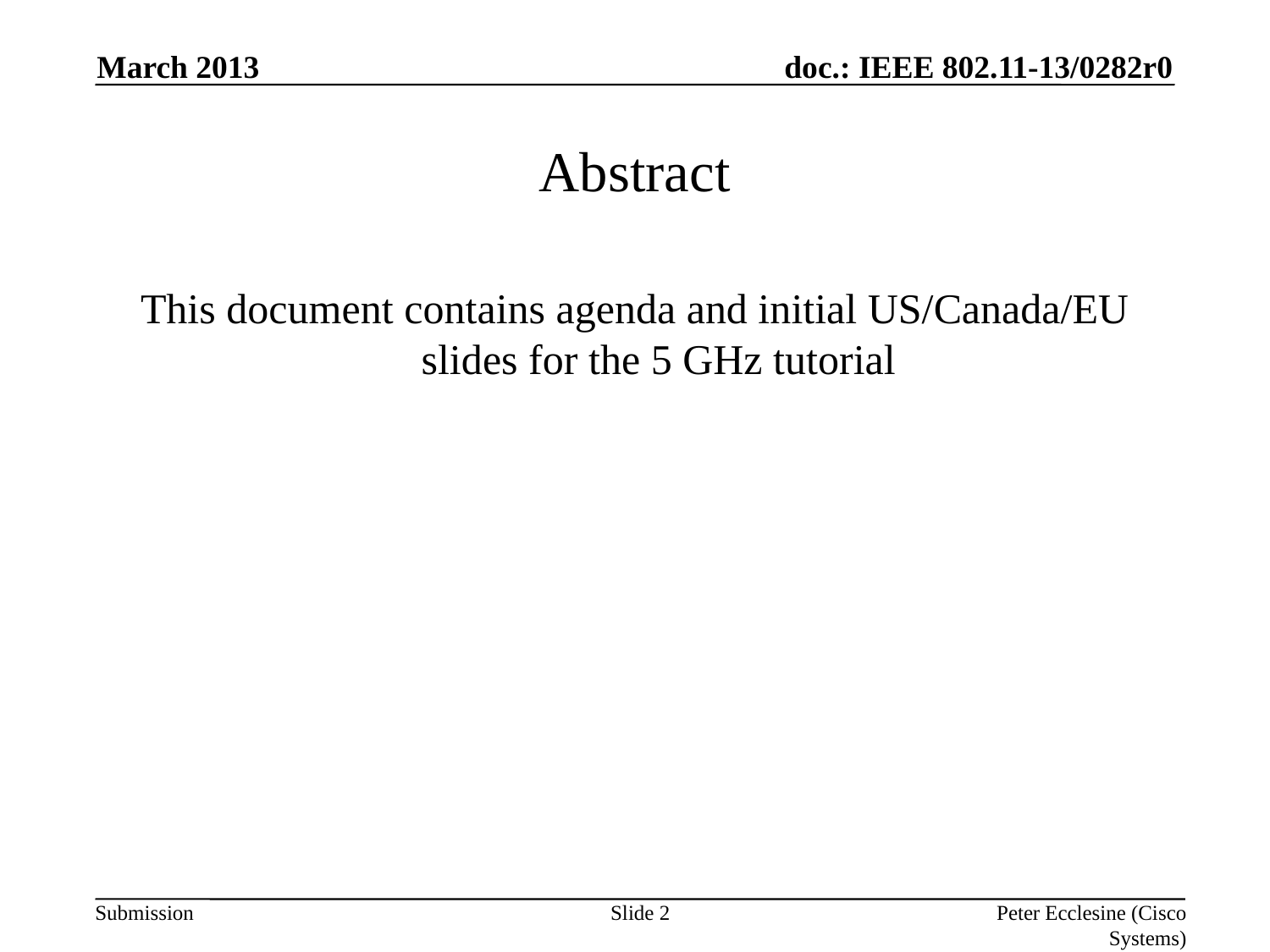

March 2013
# Abstract
This document contains agenda and initial US/Canada/EU slides for the 5 GHz tutorial

Slide 2
Peter Ecclesine (Cisco Systems)